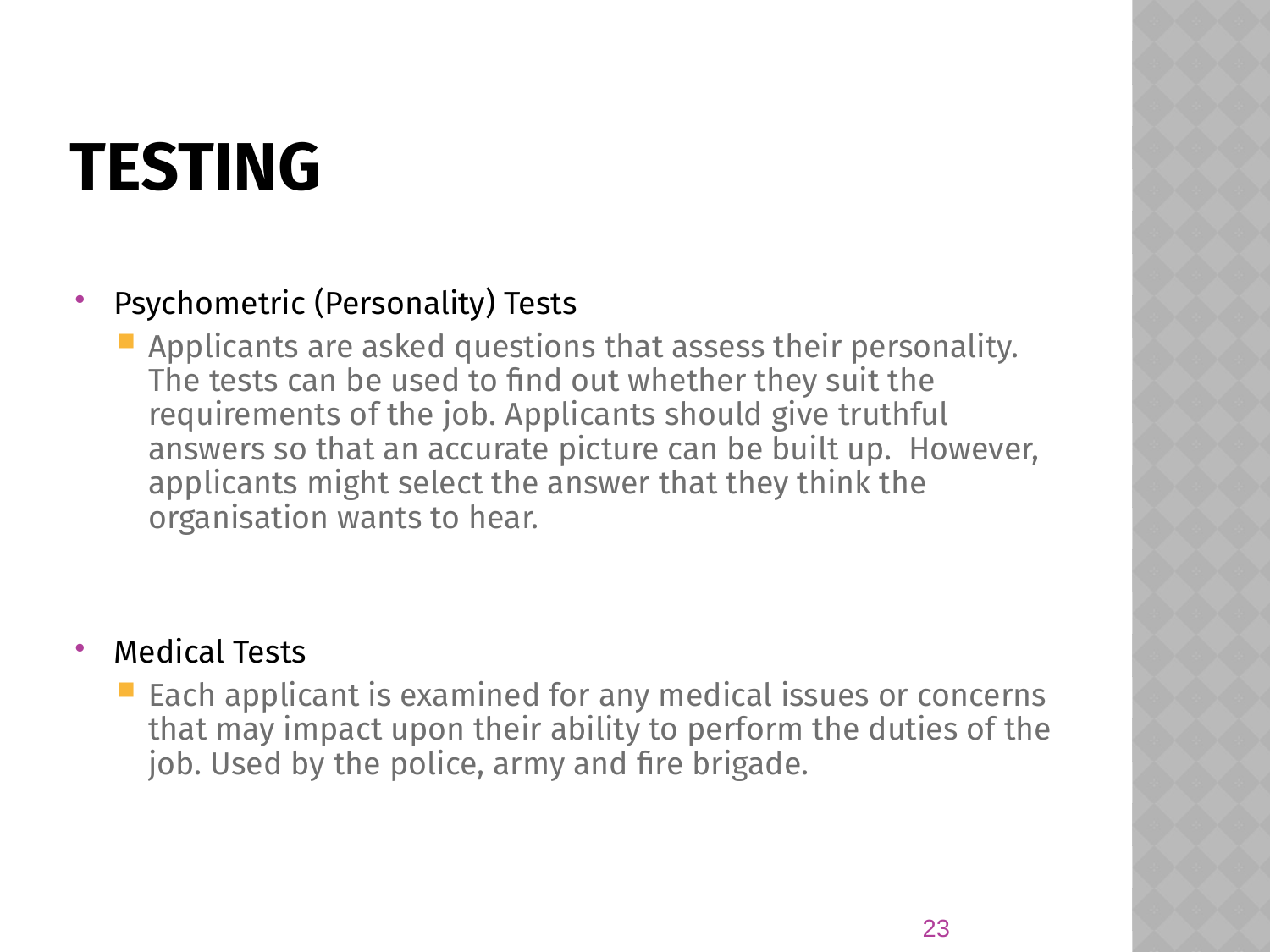

# Testing

Psychometric (Personality) Tests
Applicants are asked questions that assess their personality.  The tests can be used to find out whether they suit the requirements of the job. Applicants should give truthful answers so that an accurate picture can be built up.  However, applicants might select the answer that they think the organisation wants to hear.

Medical Tests
Each applicant is examined for any medical issues or concerns that may impact upon their ability to perform the duties of the job. Used by the police, army and fire brigade.
23